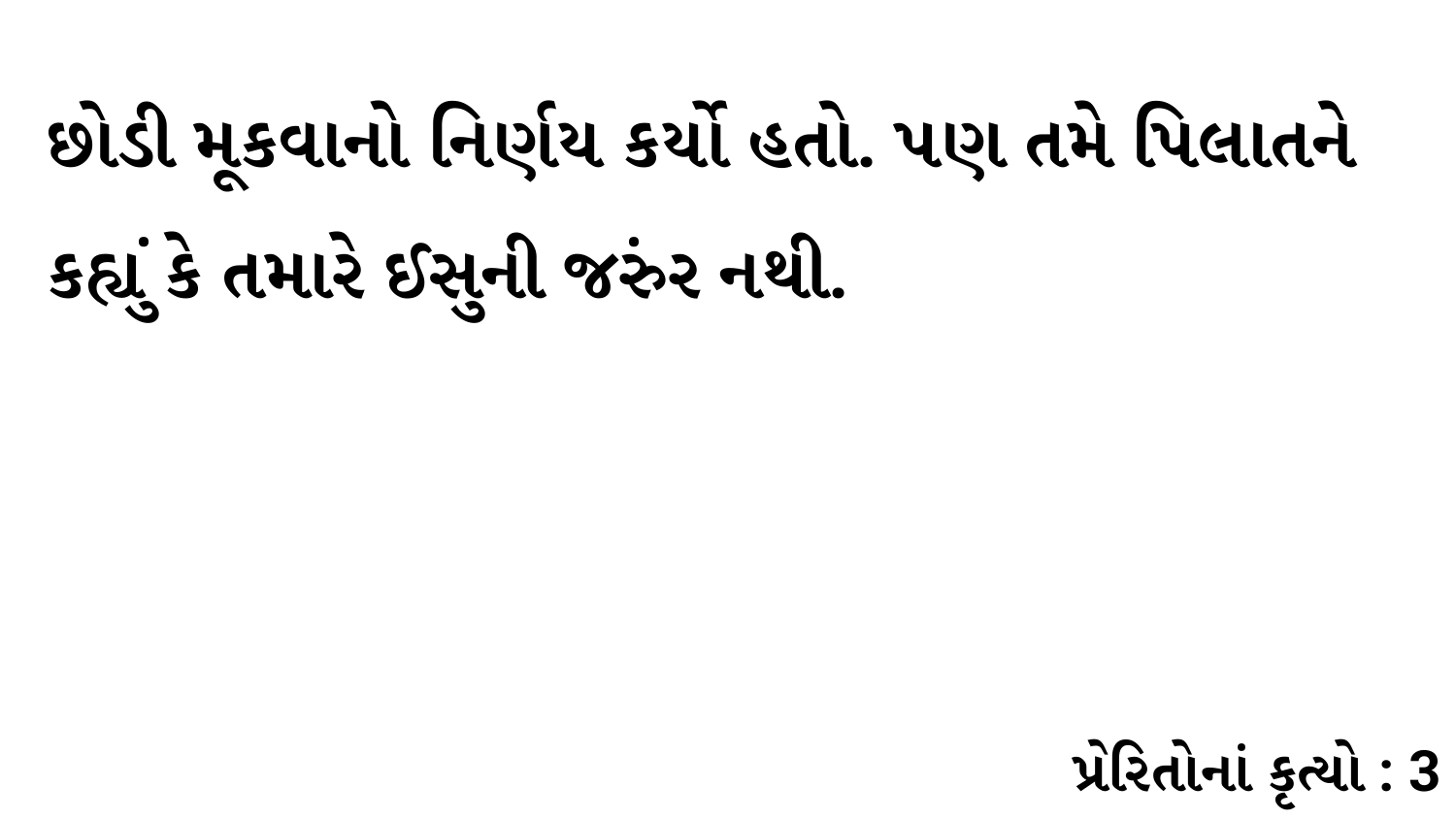

છોડી મૂકવાનો નિર્ણય કર્યો હતો. પણ તમે પિલાતને કહ્યું કે તમારે ઈસુની જરુંર નથી.
પ્રેરિતોનાં કૃત્યો : 3